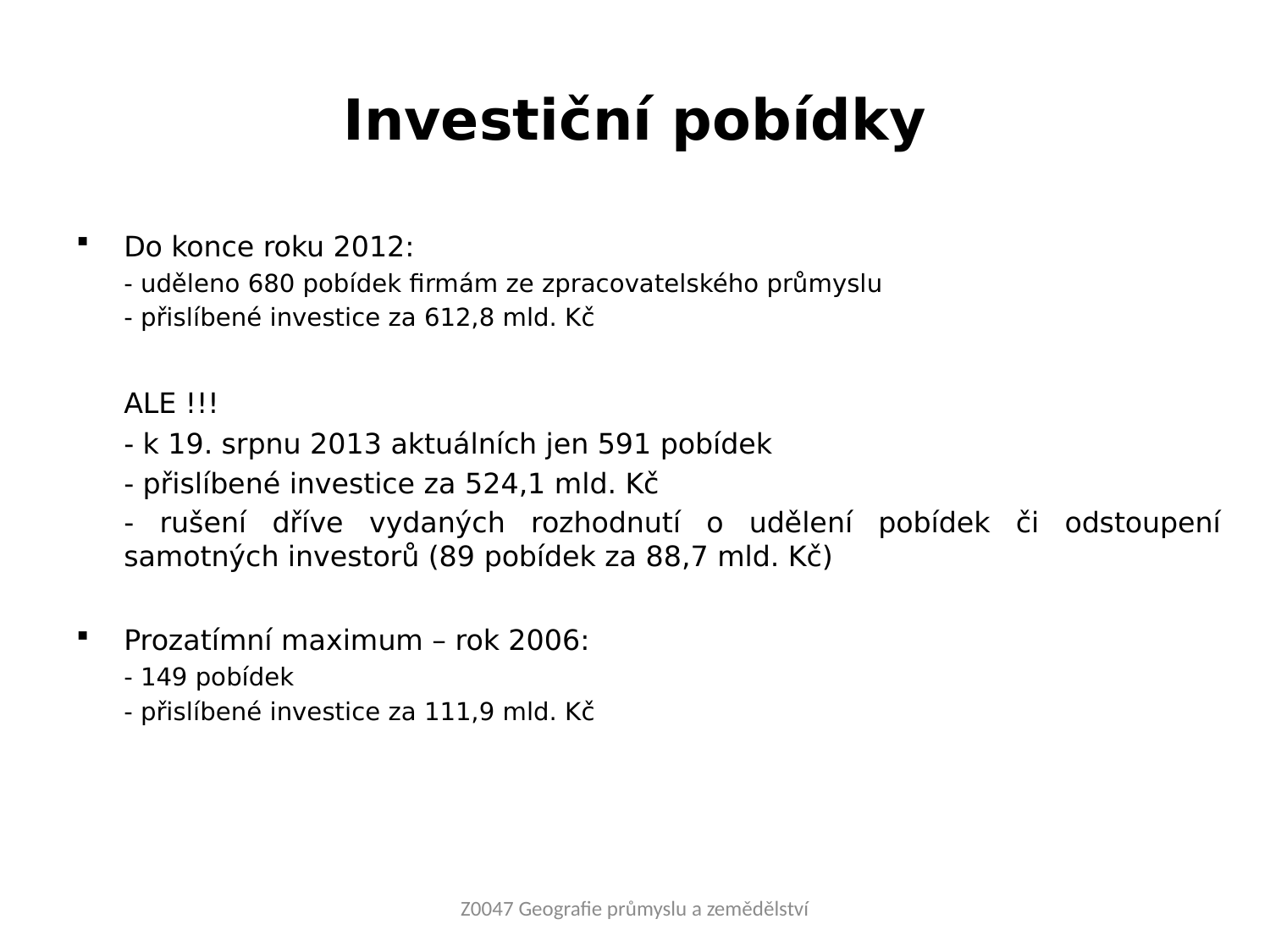

# Investiční pobídky
Do konce roku 2012:
	- uděleno 680 pobídek firmám ze zpracovatelského průmyslu
	- přislíbené investice za 612,8 mld. Kč

	ALE !!!
	- k 19. srpnu 2013 aktuálních jen 591 pobídek
	- přislíbené investice za 524,1 mld. Kč
	- rušení dříve vydaných rozhodnutí o udělení pobídek či odstoupení samotných investorů (89 pobídek za 88,7 mld. Kč)

Prozatímní maximum – rok 2006:
	- 149 pobídek
	- přislíbené investice za 111,9 mld. Kč

Z0047 Geografie průmyslu a zemědělství